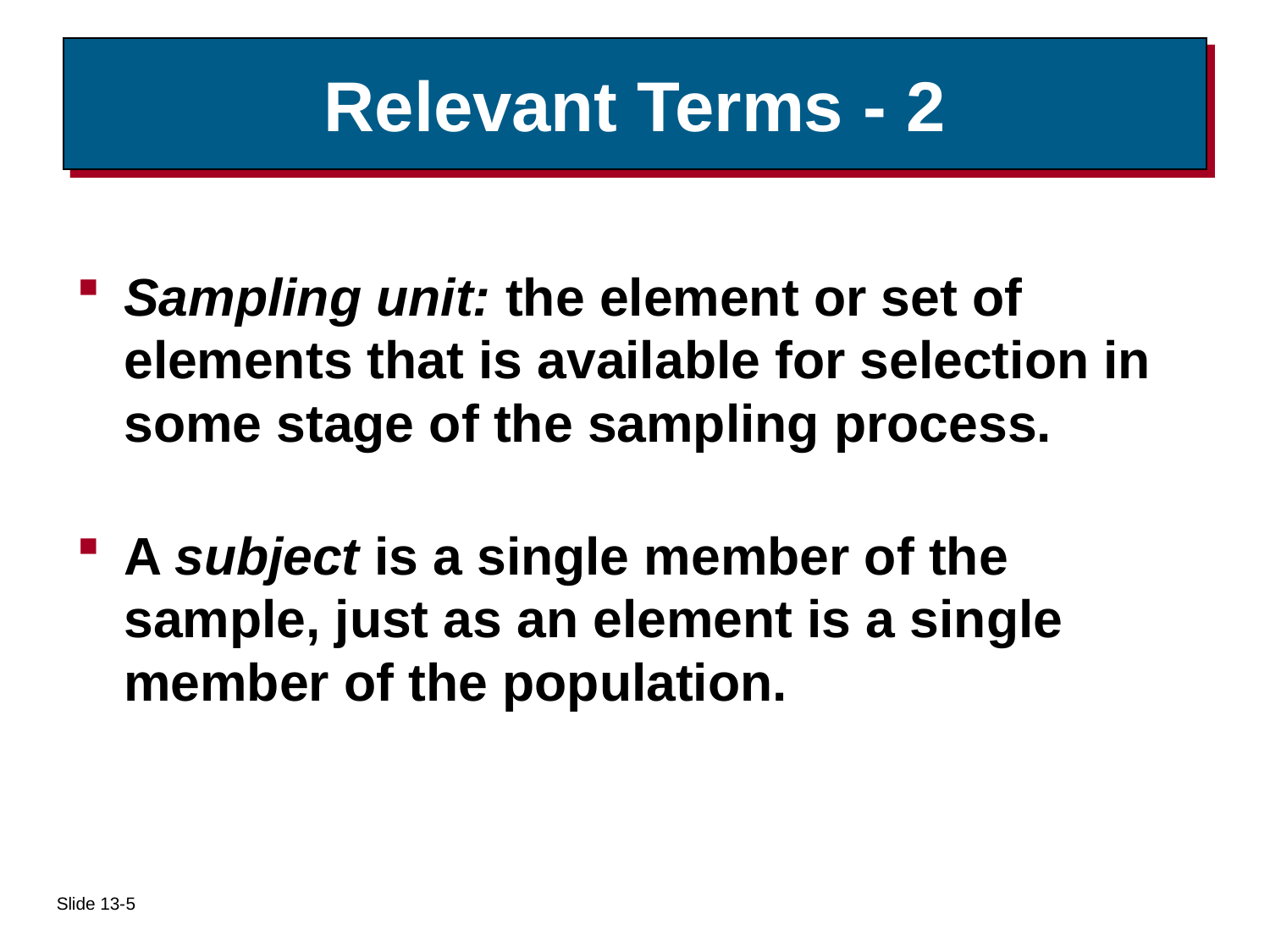

# Relevant Terms - 2

Sampling unit: the element or set of elements that is available for selection in some stage of the sampling process.

A subject is a single member of the sample, just as an element is a single member of the population.
Slide 13-5